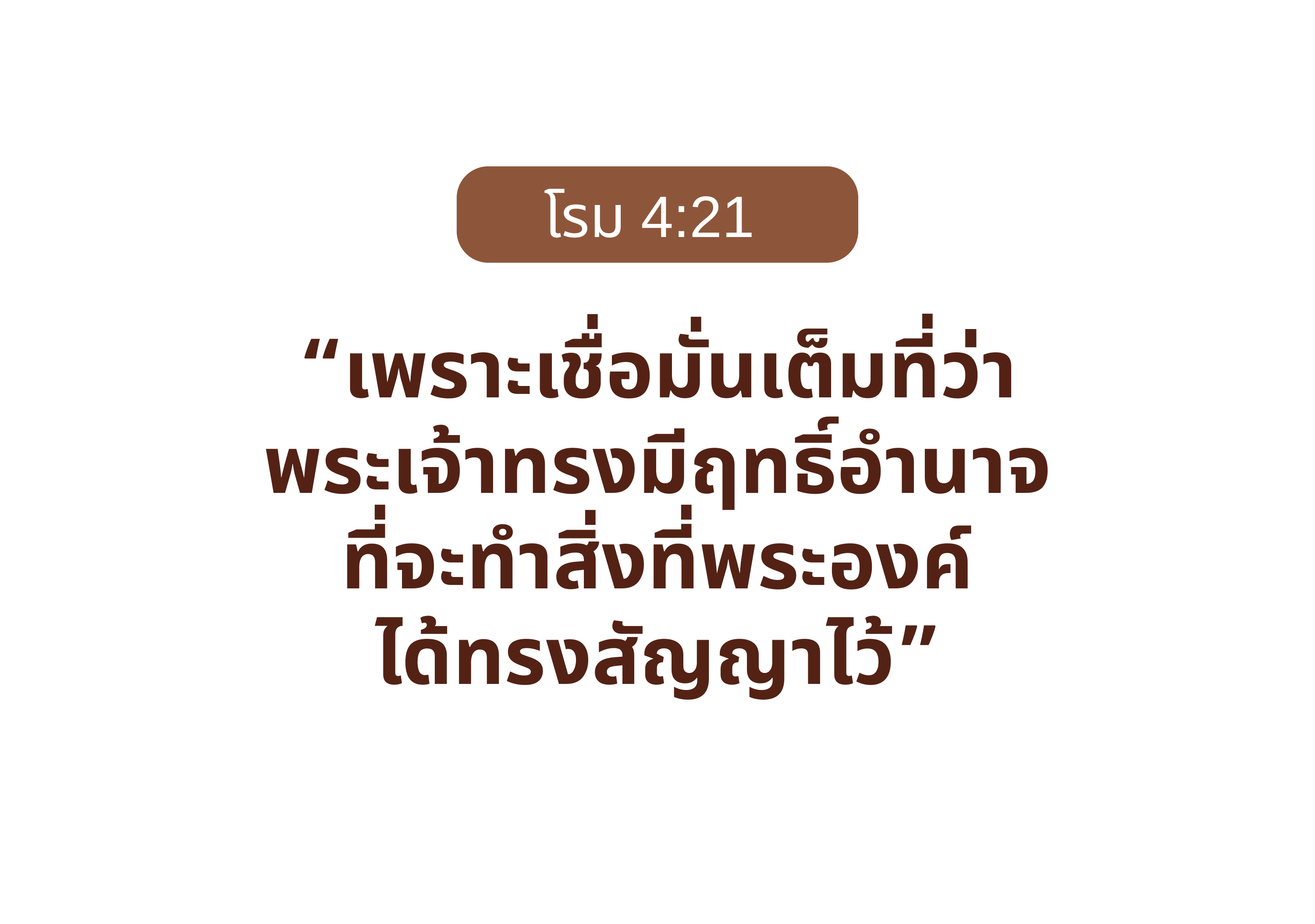

โรม‬ ‭4‬:‭21‬ ‭
“เพราะเชื่อมั่นเต็มที่ว่า
พระเจ้าทรงมีฤทธิ์อำนาจ
ที่จะทำสิ่งที่พระองค์
ได้ทรงสัญญาไว้”